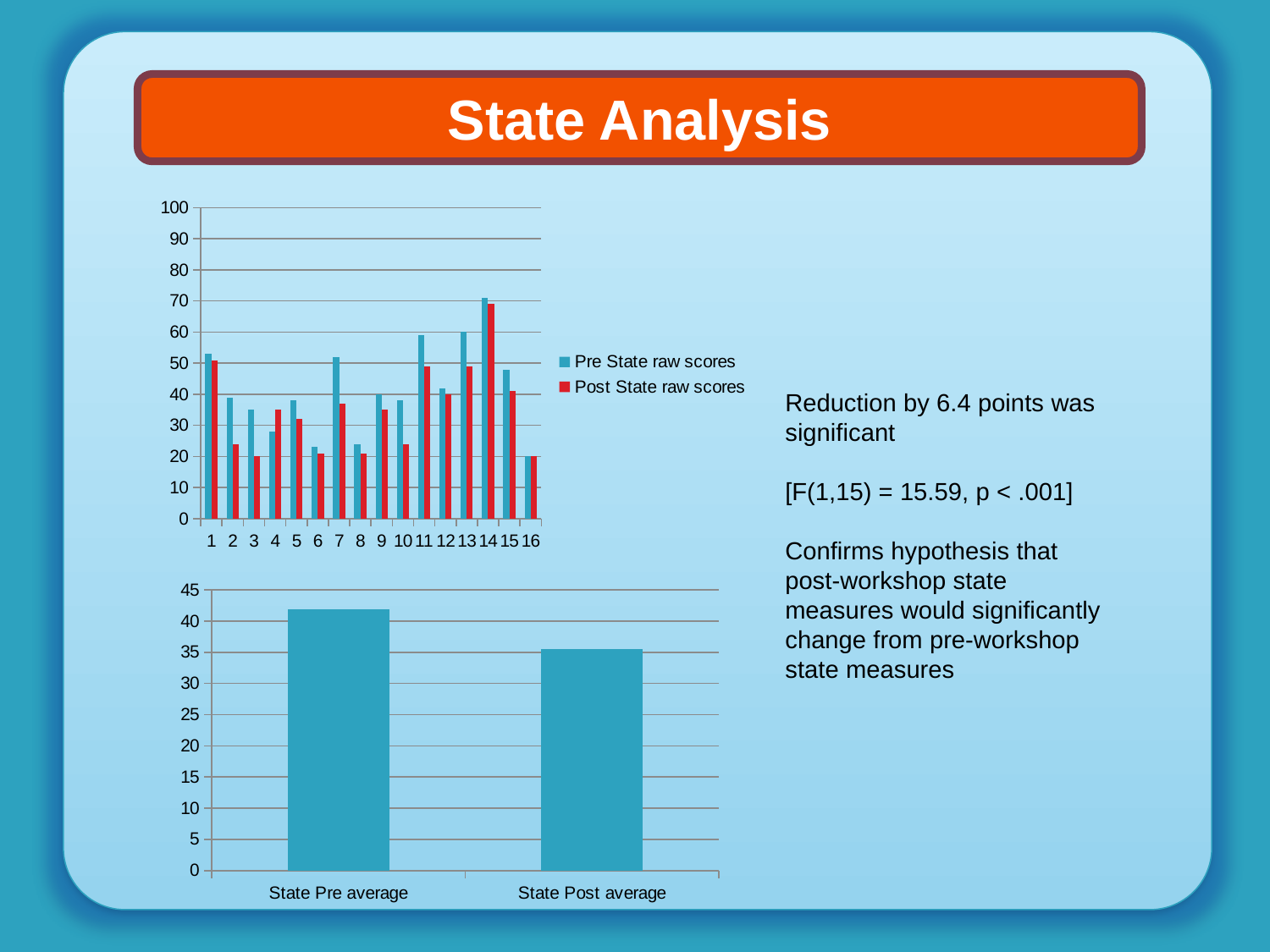

#
State Analysis

### Chart

| Category | Pre State raw scores | Post State raw scores |
|---|---|---|
Reduction by 6.4 points was significant

[F(1,15) = 15.59, p < .001]

Confirms hypothesis that post-workshop state measures would significantly change from pre-workshop state measures

### Chart

| Category |  |
|---|---|
| State Pre average | 41.875 |
| State Post average | 35.5 |